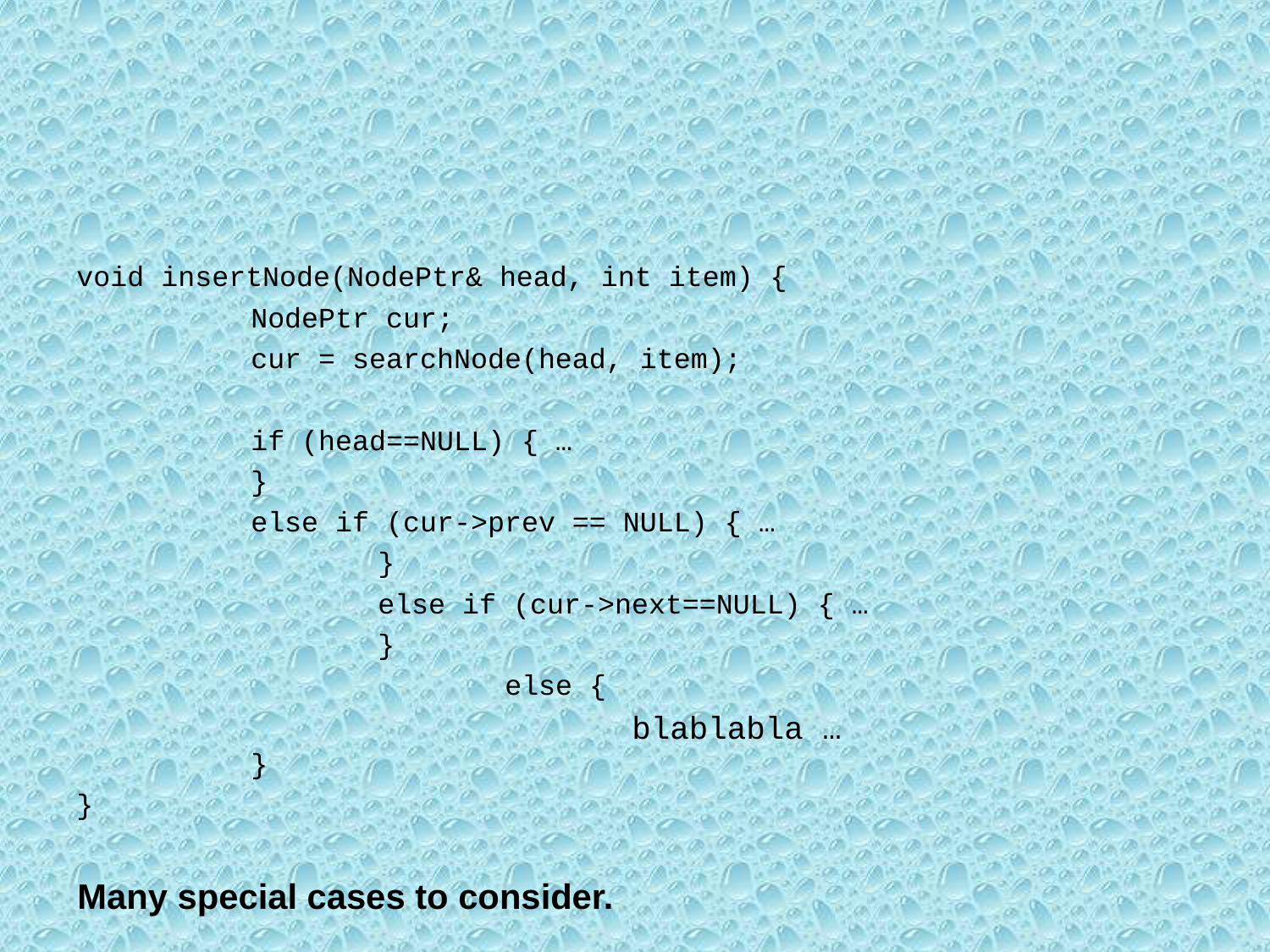

void insertNode(NodePtr& head, int item) {
		NodePtr cur;
		cur = searchNode(head, item);

		if (head==NULL) { …
		}
		else if (cur->prev == NULL) { …
	 		}
			else if (cur->next==NULL) { …
			}
				else {
		 	 		blablabla …				}
}
Many special cases to consider.